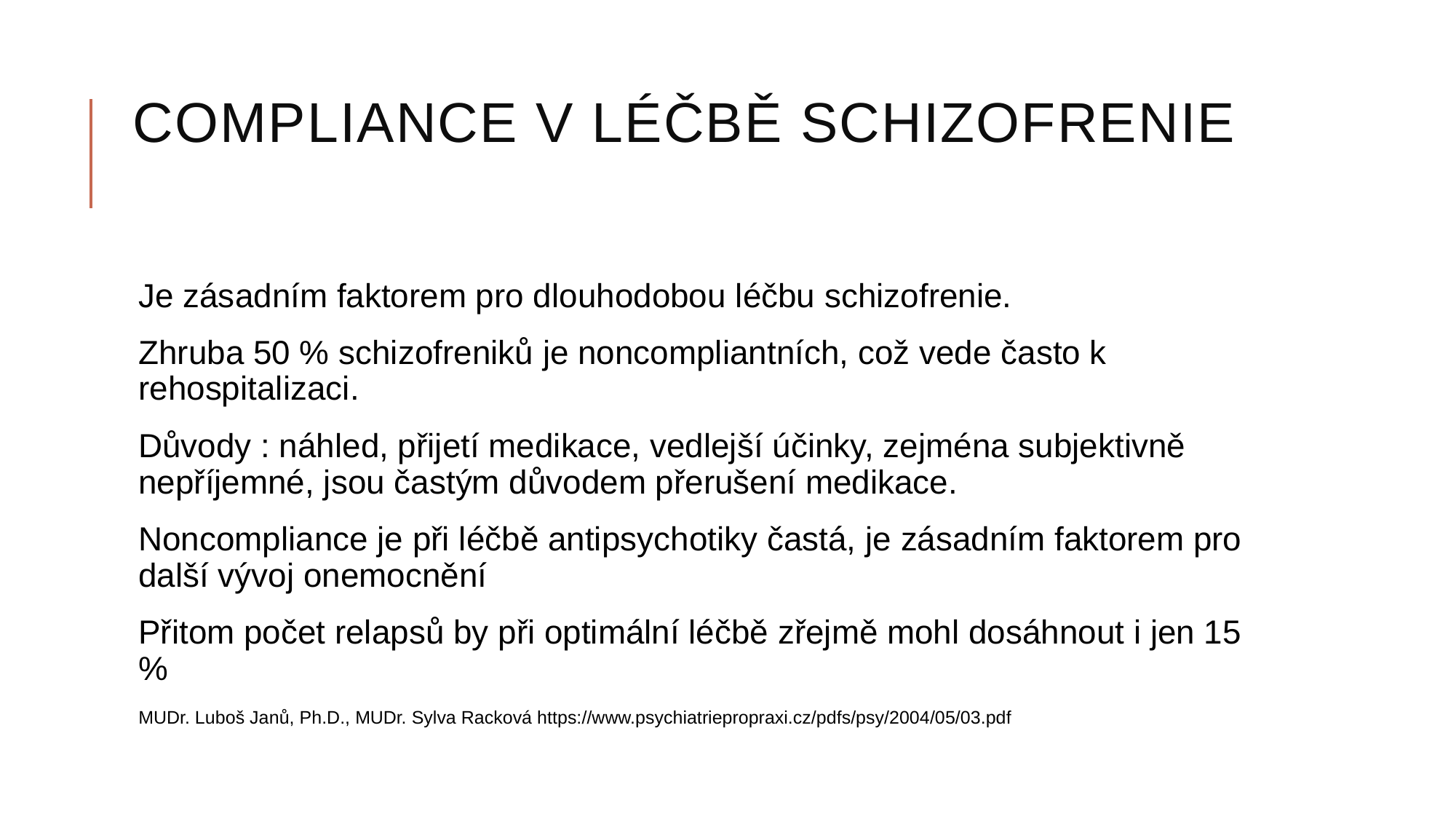

# COMPLIANCE V LÉČBĚ SCHIZOFRENIE
Je zásadním faktorem pro dlouhodobou léčbu schizofrenie.
Zhruba 50 % schizofreniků je noncompliantních, což vede často k rehospitalizaci.
Důvody : náhled, přijetí medikace, vedlejší účinky, zejména subjektivně nepříjemné, jsou častým důvodem přerušení medikace.
Noncompliance je při léčbě antipsychotiky častá, je zásadním faktorem pro další vývoj onemocnění
Přitom počet relapsů by při optimální léčbě zřejmě mohl dosáhnout i jen 15 %
MUDr. Luboš Janů, Ph.D., MUDr. Sylva Racková https://www.psychiatriepropraxi.cz/pdfs/psy/2004/05/03.pdf